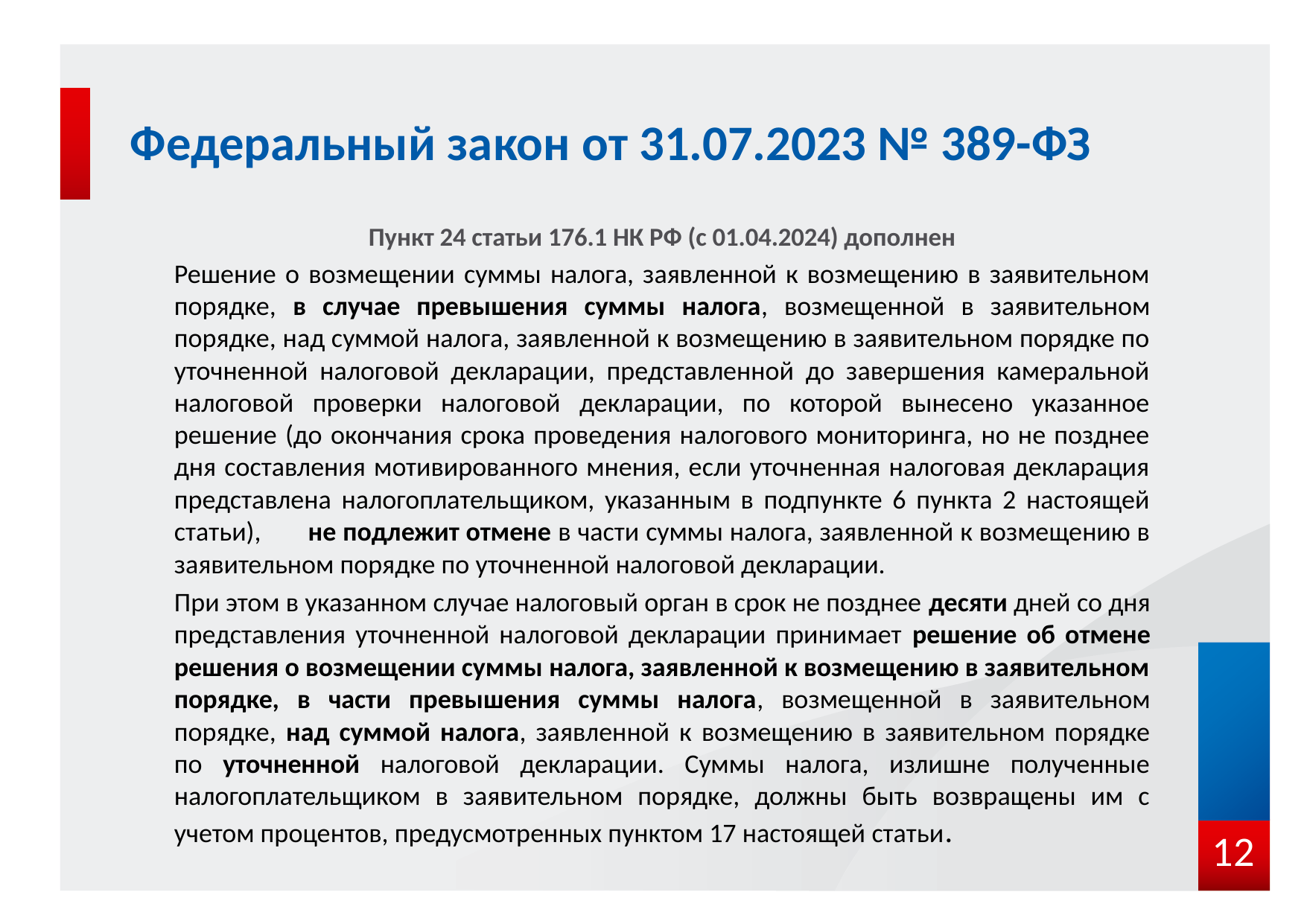

# Федеральный закон от 31.07.2023 № 389-ФЗ
Пункт 24 статьи 176.1 НК РФ (с 01.04.2024) дополнен
Решение о возмещении суммы налога, заявленной к возмещению в заявительном порядке, в случае превышения суммы налога, возмещенной в заявительном порядке, над суммой налога, заявленной к возмещению в заявительном порядке по уточненной налоговой декларации, представленной до завершения камеральной налоговой проверки налоговой декларации, по которой вынесено указанное решение (до окончания срока проведения налогового мониторинга, но не позднее дня составления мотивированного мнения, если уточненная налоговая декларация представлена налогоплательщиком, указанным в подпункте 6 пункта 2 настоящей статьи),       не подлежит отмене в части суммы налога, заявленной к возмещению в заявительном порядке по уточненной налоговой декларации.
При этом в указанном случае налоговый орган в срок не позднее десяти дней со дня представления уточненной налоговой декларации принимает решение об отмене решения о возмещении суммы налога, заявленной к возмещению в заявительном порядке, в части превышения суммы налога, возмещенной в заявительном порядке, над суммой налога, заявленной к возмещению в заявительном порядке по уточненной налоговой декларации. Суммы налога, излишне полученные налогоплательщиком в заявительном порядке, должны быть возвращены им с учетом процентов, предусмотренных пунктом 17 настоящей статьи.
12